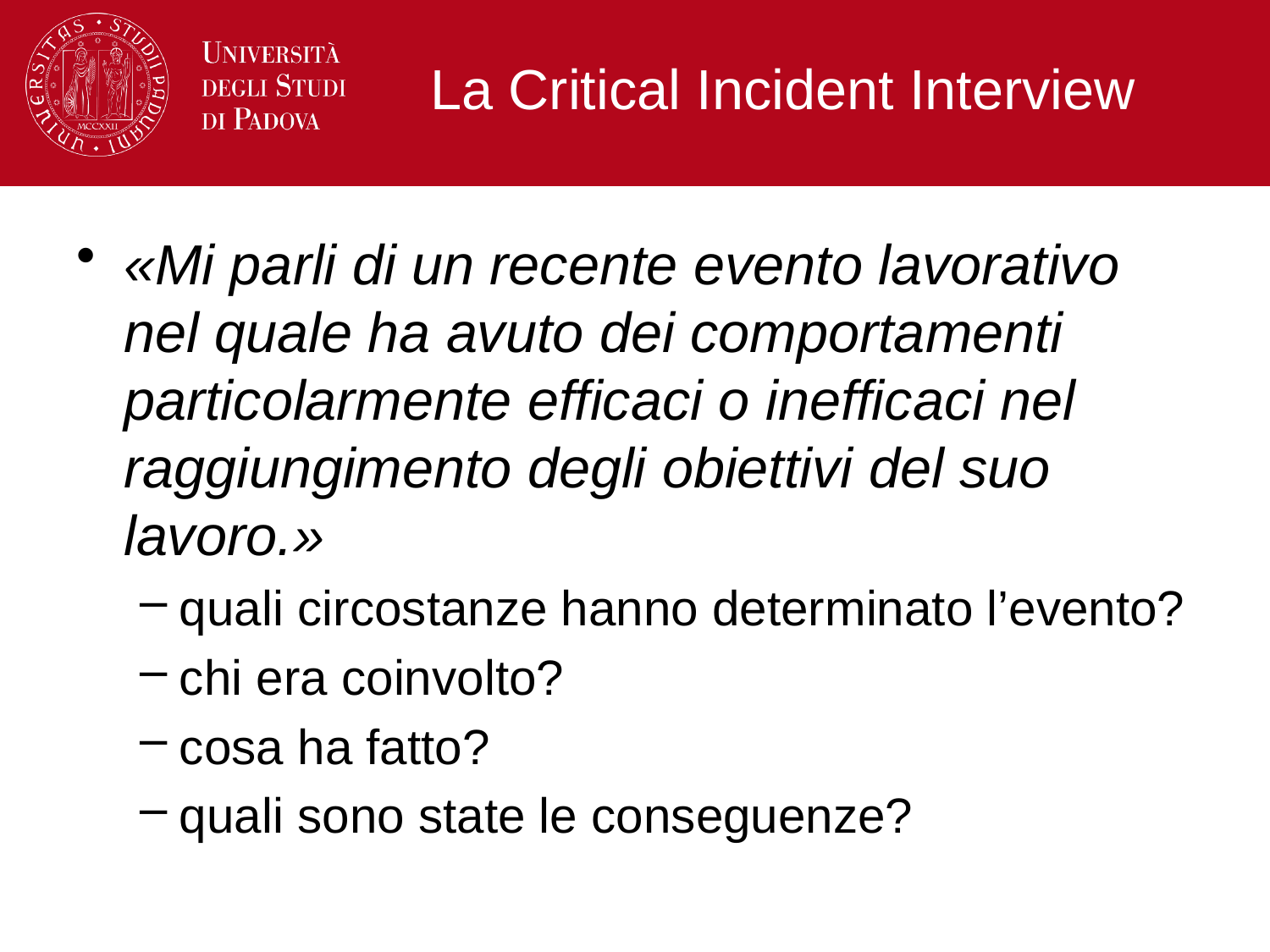

# La Critical Incident Interview
«Mi parli di un recente evento lavorativo nel quale ha avuto dei comportamenti particolarmente efficaci o inefficaci nel raggiungimento degli obiettivi del suo lavoro.»
quali circostanze hanno determinato l’evento?
chi era coinvolto?
cosa ha fatto?
quali sono state le conseguenze?